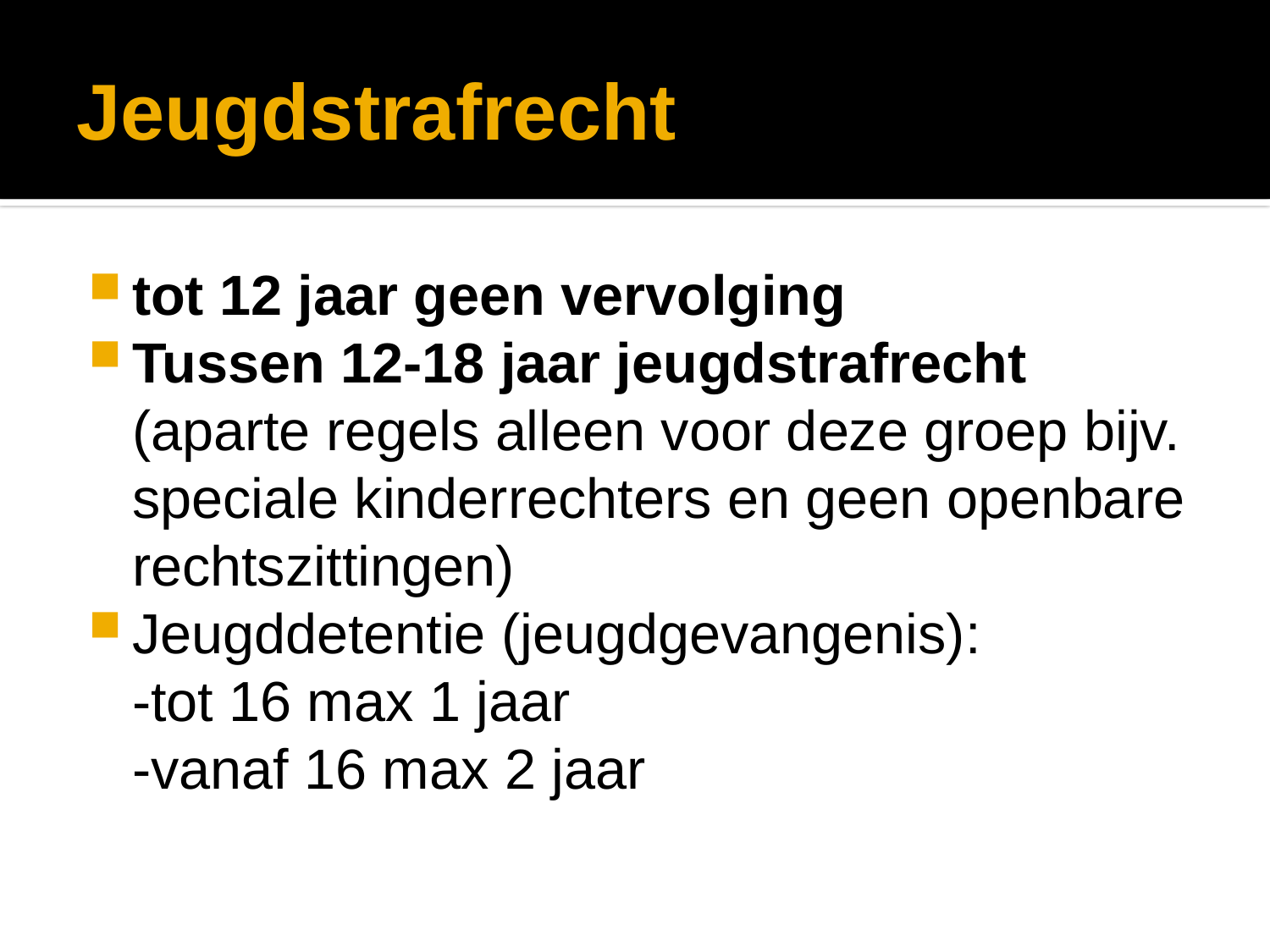

# Jeugdstrafrecht
tot 12 jaar geen vervolging
Tussen 12-18 jaar jeugdstrafrecht (aparte regels alleen voor deze groep bijv. speciale kinderrechters en geen openbare rechtszittingen)
Jeugddetentie (jeugdgevangenis):
	-tot 16 max 1 jaar
-vanaf 16 max 2 jaar